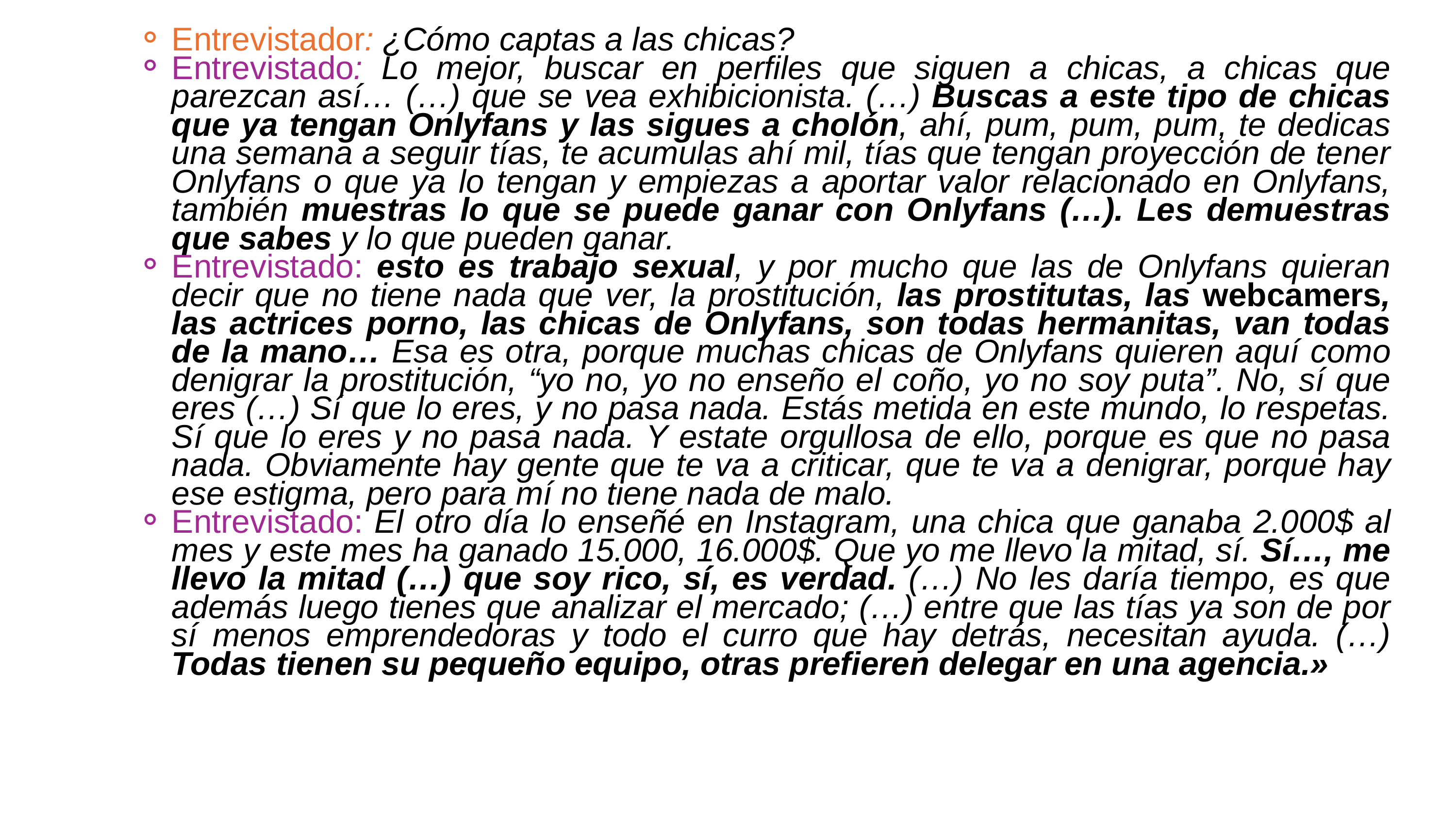

Entrevistador: ¿Cómo captas a las chicas?
Entrevistado: Lo mejor, buscar en perfiles que siguen a chicas, a chicas que parezcan así… (…) que se vea exhibicionista. (…) Buscas a este tipo de chicas que ya tengan Onlyfans y las sigues a cholón, ahí, pum, pum, pum, te dedicas una semana a seguir tías, te acumulas ahí mil, tías que tengan proyección de tener Onlyfans o que ya lo tengan y empiezas a aportar valor relacionado en Onlyfans, también muestras lo que se puede ganar con Onlyfans (…). Les demuestras que sabes y lo que pueden ganar.
Entrevistado: esto es trabajo sexual, y por mucho que las de Onlyfans quieran decir que no tiene nada que ver, la prostitución, las prostitutas, las webcamers, las actrices porno, las chicas de Onlyfans, son todas hermanitas, van todas de la mano… Esa es otra, porque muchas chicas de Onlyfans quieren aquí como denigrar la prostitución, “yo no, yo no enseño el coño, yo no soy puta”. No, sí que eres (…) Sí que lo eres, y no pasa nada. Estás metida en este mundo, lo respetas. Sí que lo eres y no pasa nada. Y estate orgullosa de ello, porque es que no pasa nada. Obviamente hay gente que te va a criticar, que te va a denigrar, porque hay ese estigma, pero para mí no tiene nada de malo.
Entrevistado: El otro día lo enseñé en Instagram, una chica que ganaba 2.000$ al mes y este mes ha ganado 15.000, 16.000$. Que yo me llevo la mitad, sí. Sí…, me llevo la mitad (…) que soy rico, sí, es verdad. (…) No les daría tiempo, es que además luego tienes que analizar el mercado; (…) entre que las tías ya son de por sí menos emprendedoras y todo el curro que hay detrás, necesitan ayuda. (…) Todas tienen su pequeño equipo, otras prefieren delegar en una agencia.»